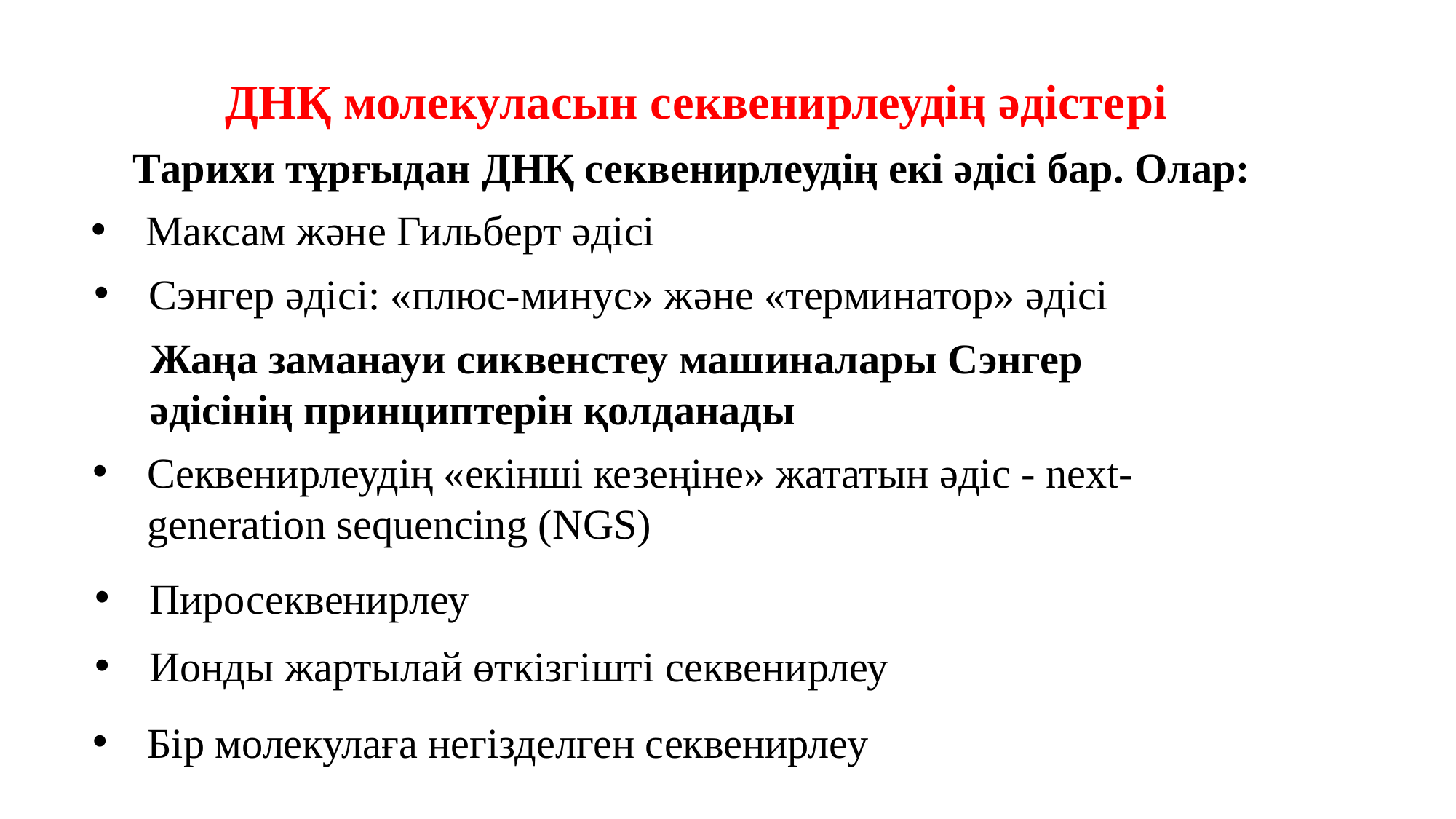

ДНҚ молекуласын секвенирлеудің әдістері
Тарихи тұрғыдан ДНҚ секвенирлеудің екі әдісі бар. Олар:
Максам және Гильберт әдісі
Сэнгер әдісі: «плюс-минус» және «терминатор» әдісі
Жаңа заманауи сиквенстеу машиналары Сэнгер әдісінің принциптерін қолданады

Секвенирлеудің «екінші кезеңіне» жататын әдіс - next-generation sequencing (NGS)
Пиросеквенирлеу
Ионды жартылай өткізгішті секвенирлеу
Бір молекулаға негізделген секвенирлеу